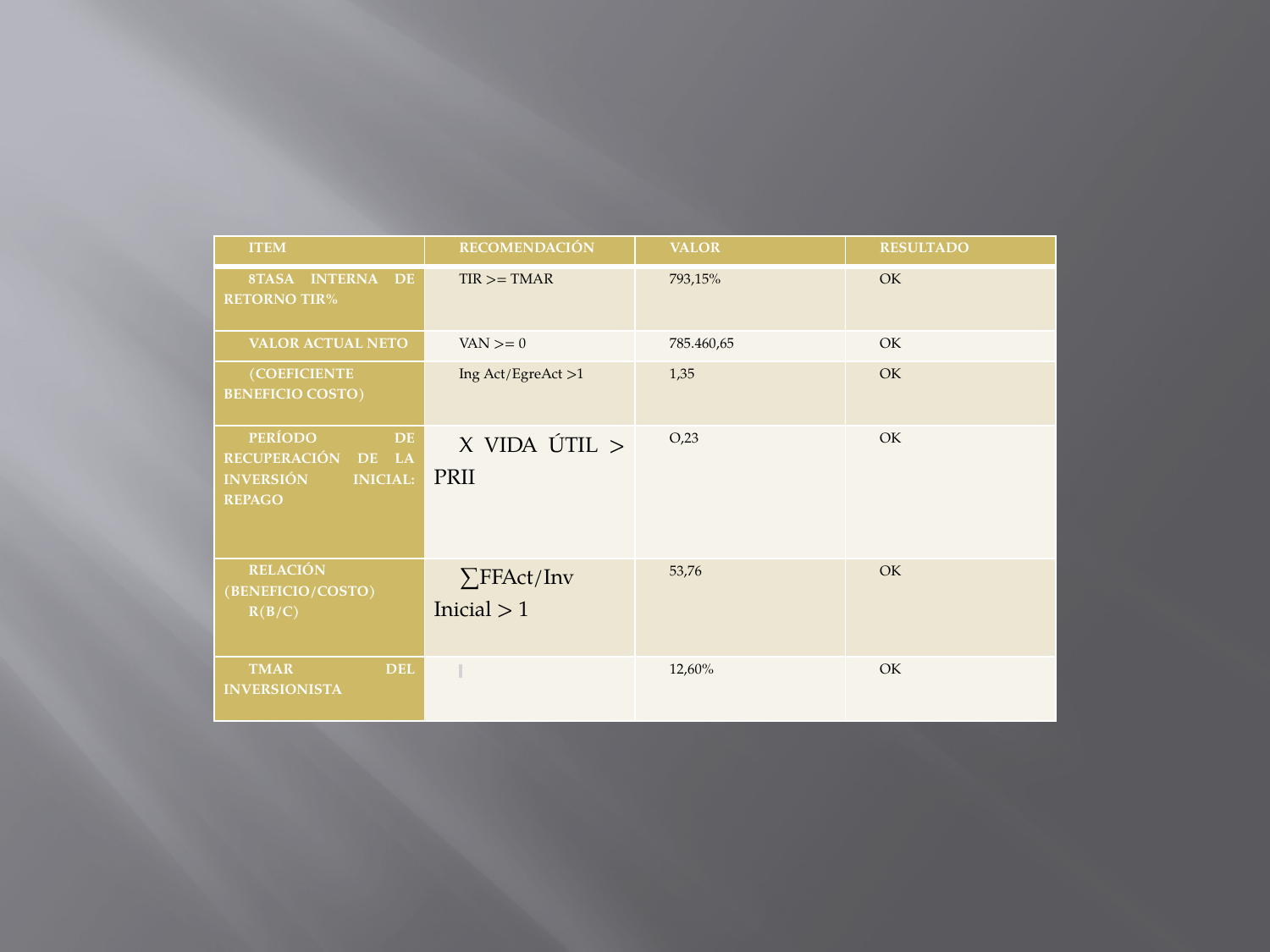

| ITEM | RECOMENDACIÓN | VALOR | RESULTADO |
| --- | --- | --- | --- |
| 8TASA INTERNA DE RETORNO TIR% | TIR >= TMAR | 793,15% | OK |
| VALOR ACTUAL NETO | VAN >= 0 | 785.460,65 | OK |
| (COEFICIENTE BENEFICIO COSTO) | Ing Act/EgreAct >1 | 1,35 | OK |
| PERÍODO DE RECUPERACIÓN DE LA INVERSIÓN INICIAL: REPAGO | X VIDA ÚTIL > PRII | O,23 | OK |
| RELACIÓN (BENEFICIO/COSTO) R(B/C) | ∑FFAct/Inv Inicial > 1 | 53,76 | OK |
| TMAR DEL INVERSIONISTA |  | 12,60% | OK |